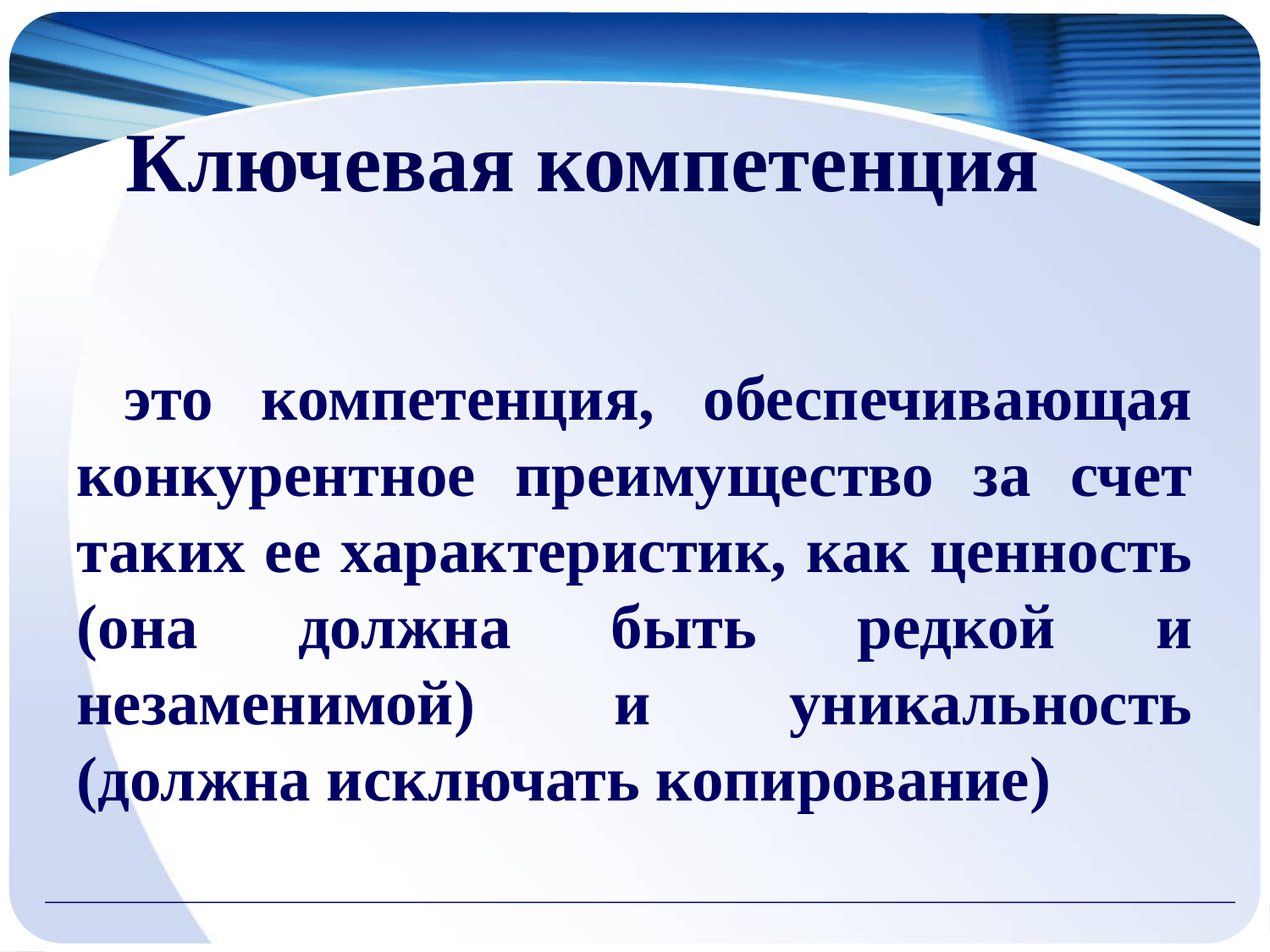

# Ключевая компетенция

 это компетенция, обеспечивающая конкурентное преимущество за счет таких ее характеристик, как ценность (она должна быть редкой и незаменимой) и уникальность (должна исключать копирование)